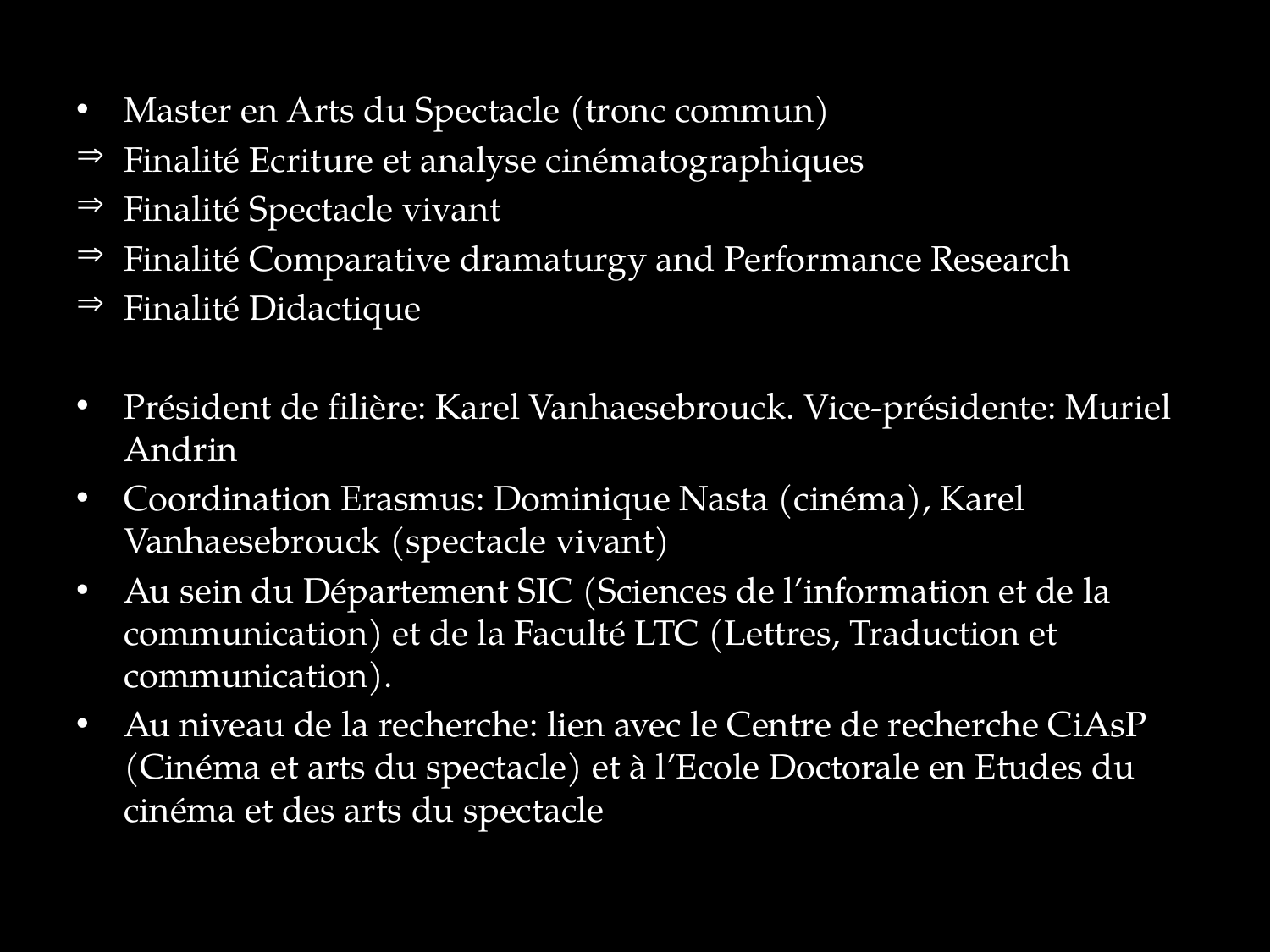

Master en Arts du Spectacle (tronc commun)
Finalité Ecriture et analyse cinématographiques
Finalité Spectacle vivant
Finalité Comparative dramaturgy and Performance Research
Finalité Didactique

Président de filière: Karel Vanhaesebrouck. Vice-présidente: Muriel Andrin
Coordination Erasmus: Dominique Nasta (cinéma), Karel Vanhaesebrouck (spectacle vivant)
Au sein du Département SIC (Sciences de l’information et de la communication) et de la Faculté LTC (Lettres, Traduction et communication).
Au niveau de la recherche: lien avec le Centre de recherche CiAsP (Cinéma et arts du spectacle) et à l’Ecole Doctorale en Etudes du cinéma et des arts du spectacle